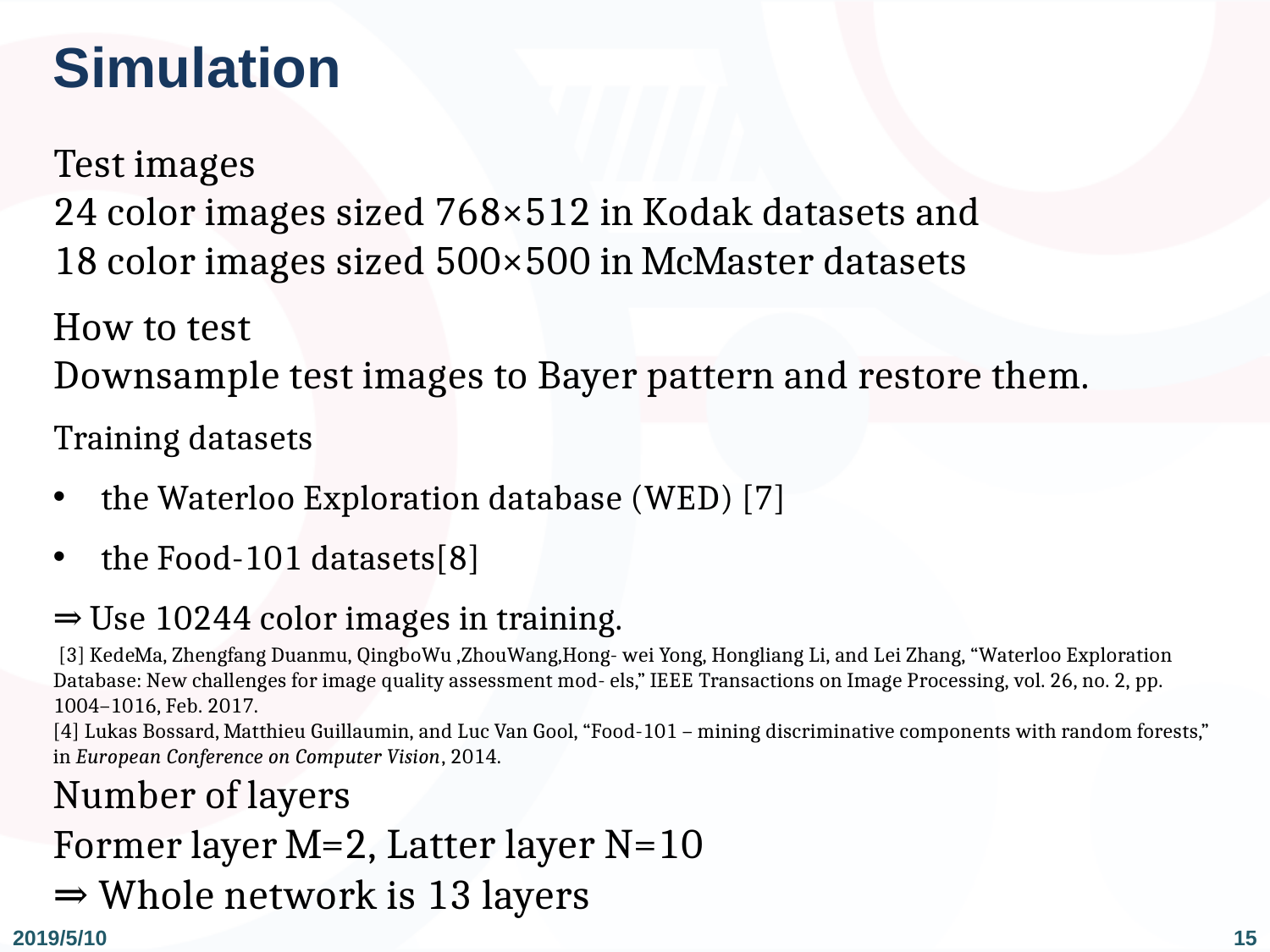

# Simulation
Test images
24 color images sized 768×512 in Kodak datasets and
18 color images sized 500×500 in McMaster datasets
How to test
Downsample test images to Bayer pattern and restore them.
Training datasets
the Waterloo Exploration database (WED) [7]
the Food-101 datasets[8]
⇒ Use 10244 color images in training.
 [3] KedeMa, Zhengfang Duanmu, QingboWu ,ZhouWang,Hong- wei Yong, Hongliang Li, and Lei Zhang, “Waterloo Exploration Database: New challenges for image quality assessment mod- els,” IEEE Transactions on Image Processing, vol. 26, no. 2, pp. 1004–1016, Feb. 2017.
[4] Lukas Bossard, Matthieu Guillaumin, and Luc Van Gool, “Food-101 – mining discriminative components with random forests,” in European Conference on Computer Vision, 2014.
Number of layers
Former layer M=2, Latter layer N=10
⇒ Whole network is 13 layers

15
2019/5/10